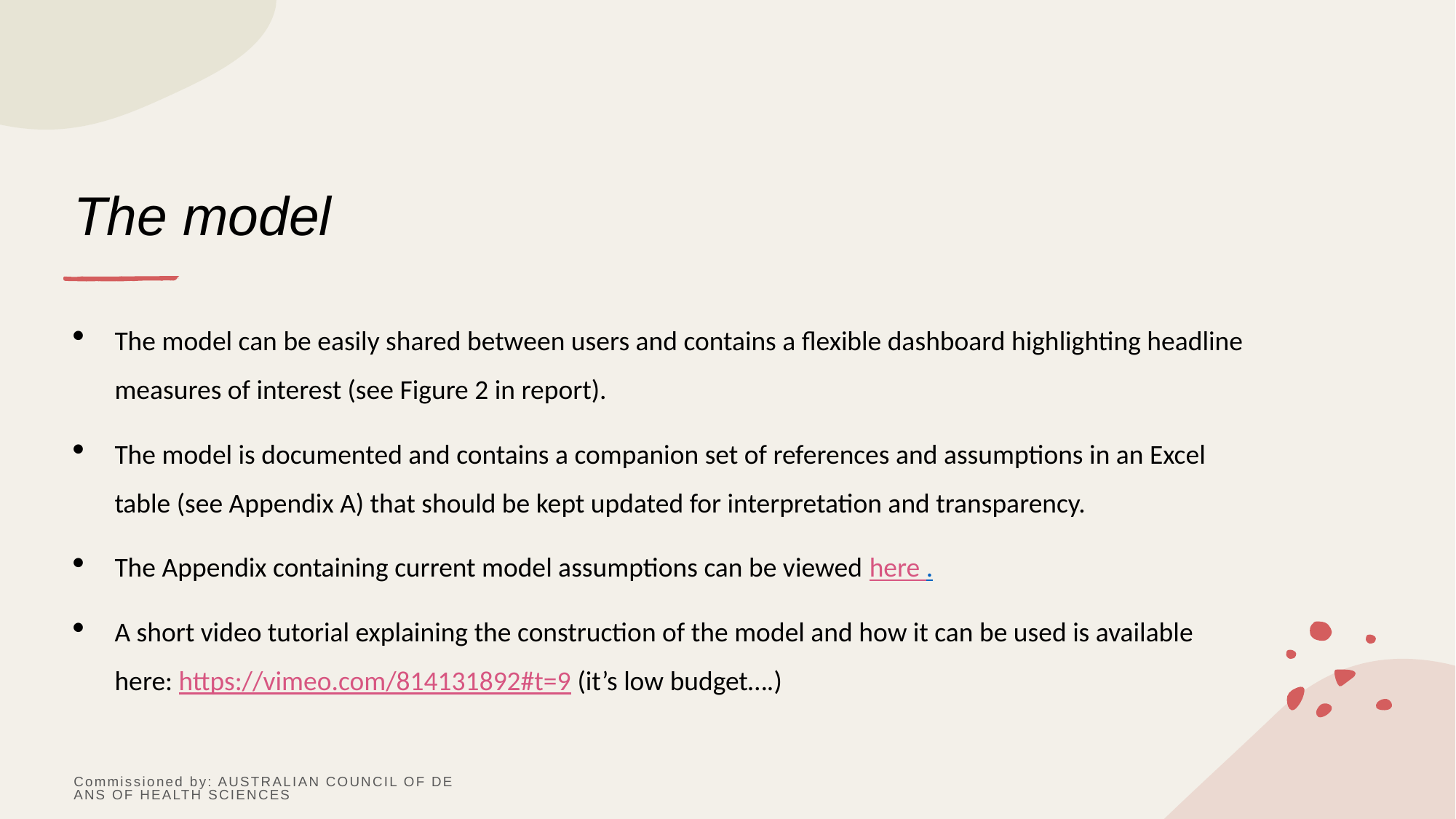

# The model
The model can be easily shared between users and contains a flexible dashboard highlighting headline measures of interest (see Figure 2 in report).
The model is documented and contains a companion set of references and assumptions in an Excel table (see Appendix A) that should be kept updated for interpretation and transparency.
The Appendix containing current model assumptions can be viewed here .
A short video tutorial explaining the construction of the model and how it can be used is available here: https://vimeo.com/814131892#t=9 (it’s low budget….)
Commissioned by: AUSTRALIAN COUNCIL OF DEANS OF HEALTH SCIENCES